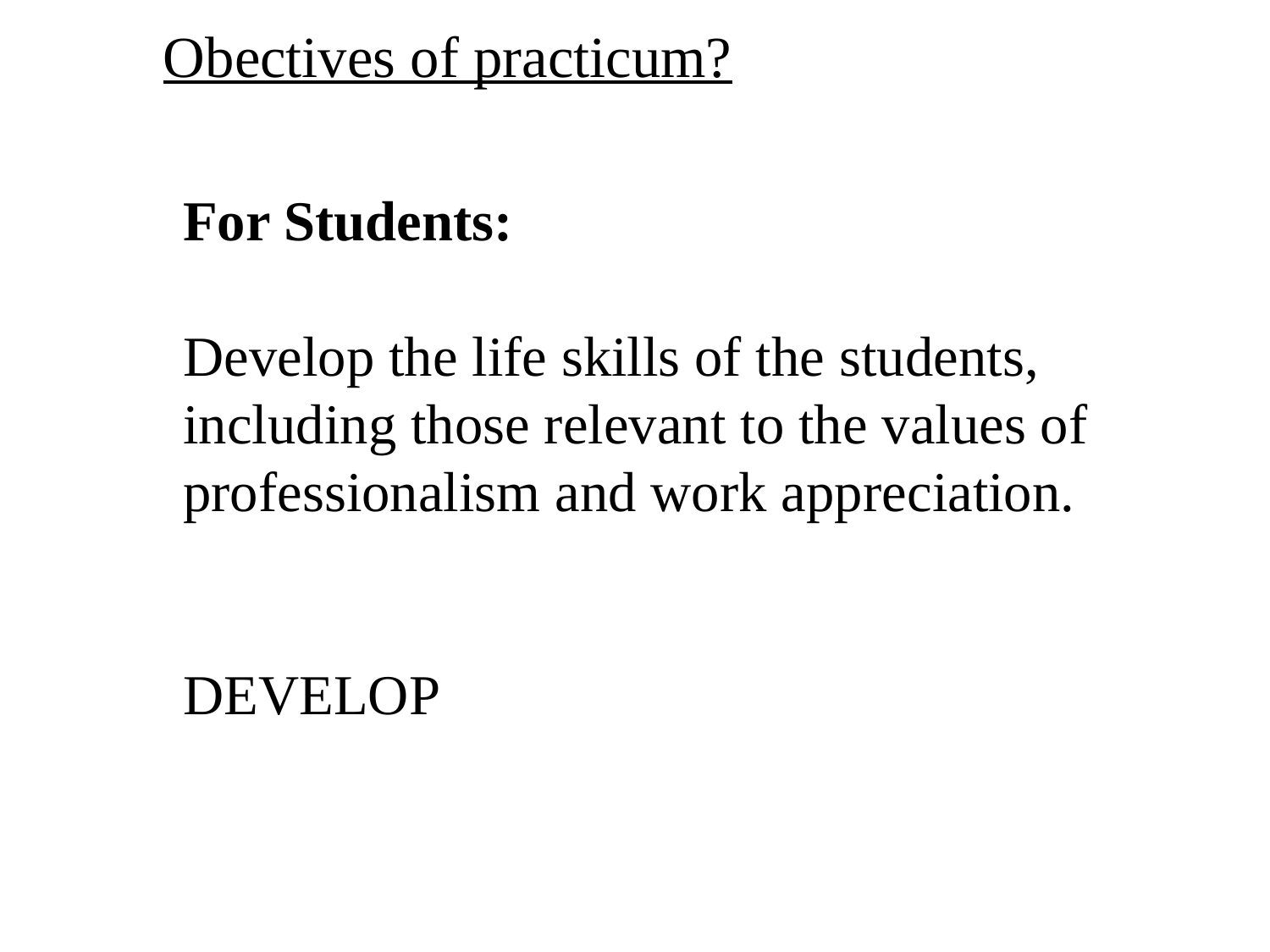

# Obectives of practicum?
For Students:

Develop the life skills of the students, including those relevant to the values of professionalism and work appreciation.

DEVELOP